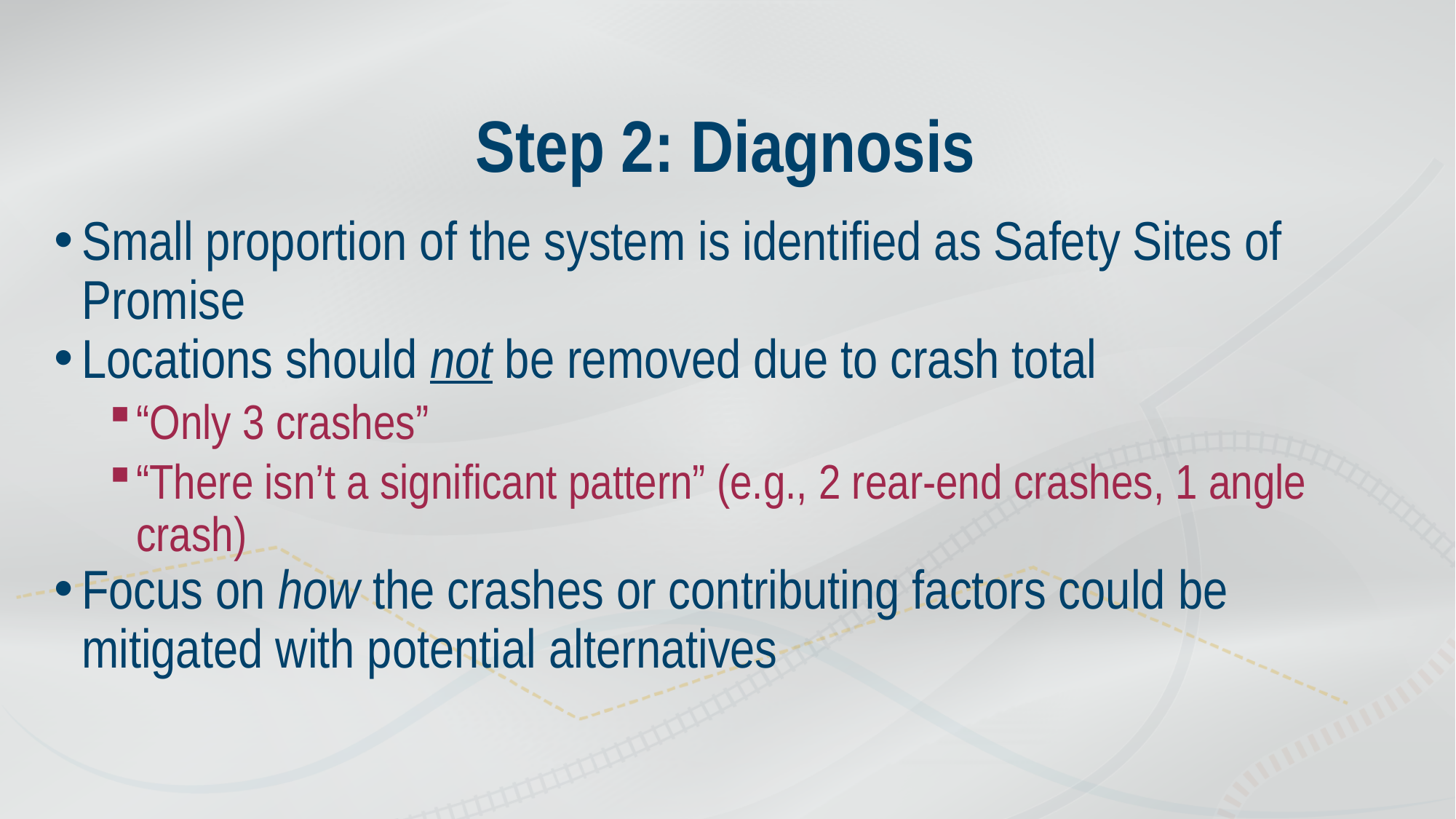

# Step 2: Diagnosis

Small proportion of the system is identified as Safety Sites of Promise
Locations should not be removed due to crash total
“Only 3 crashes”
“There isn’t a significant pattern” (e.g., 2 rear-end crashes, 1 angle crash)
Focus on how the crashes or contributing factors could be mitigated with potential alternatives